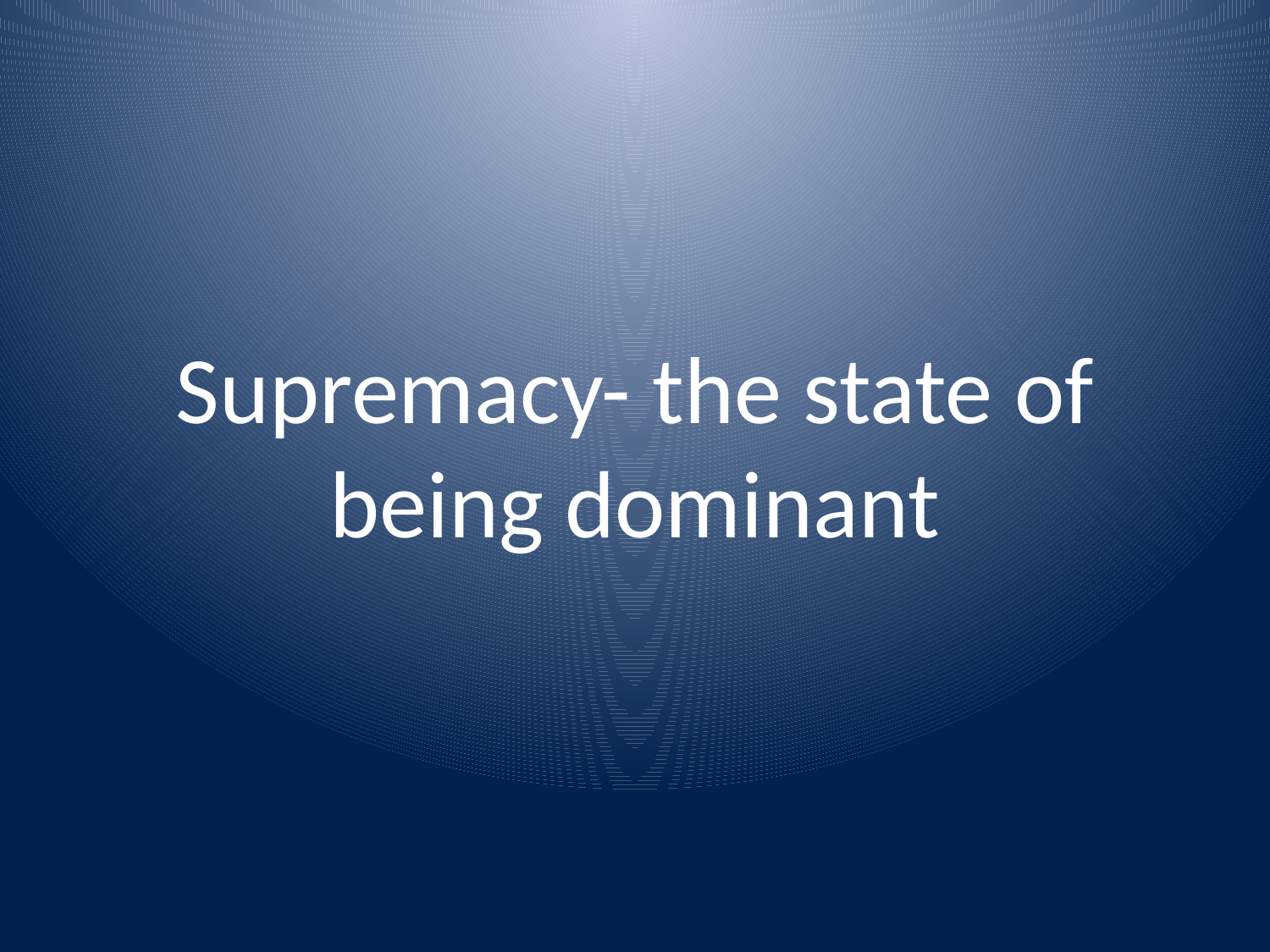

# Supremacy- the state of being dominant